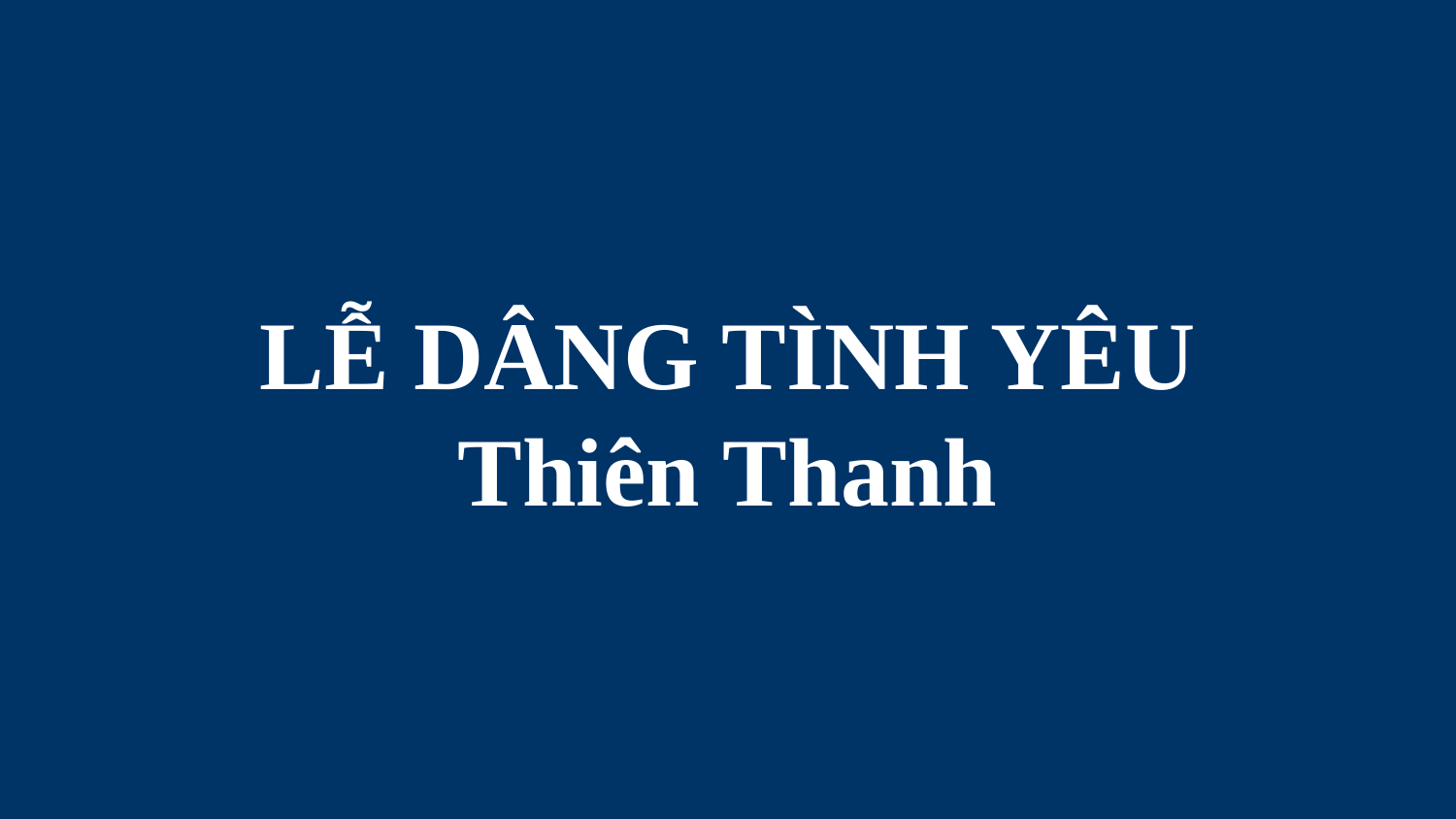

# LỄ DÂNG TÌNH YÊU Thiên Thanh